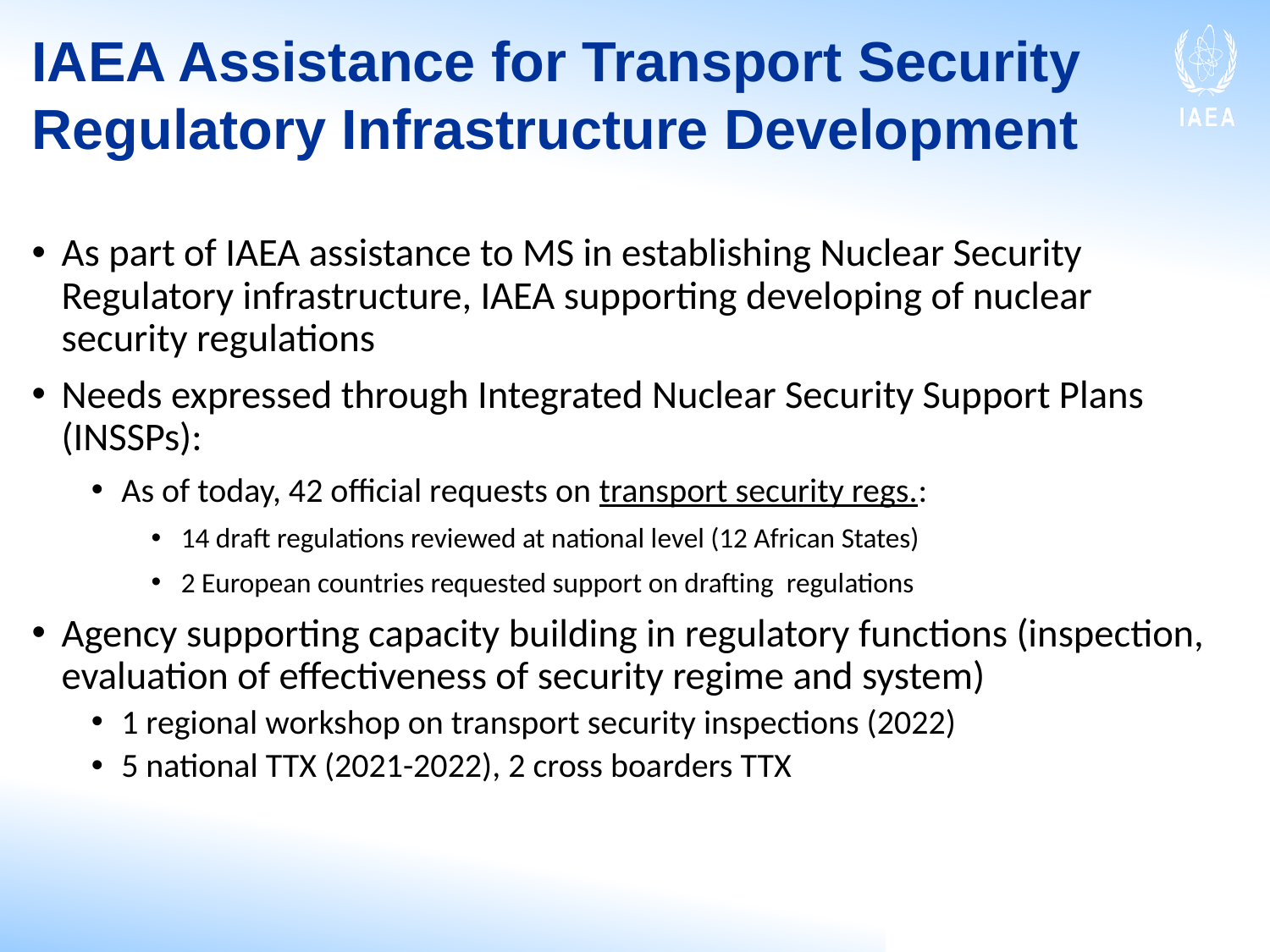

# IAEA Assistance for Transport Security Regulatory Infrastructure Development
As part of IAEA assistance to MS in establishing Nuclear Security Regulatory infrastructure, IAEA supporting developing of nuclear security regulations
Needs expressed through Integrated Nuclear Security Support Plans (INSSPs):
As of today, 42 official requests on transport security regs.:
14 draft regulations reviewed at national level (12 African States)
2 European countries requested support on drafting  regulations
Agency supporting capacity building in regulatory functions (inspection, evaluation of effectiveness of security regime and system)
1 regional workshop on transport security inspections (2022)
5 national TTX (2021-2022), 2 cross boarders TTX